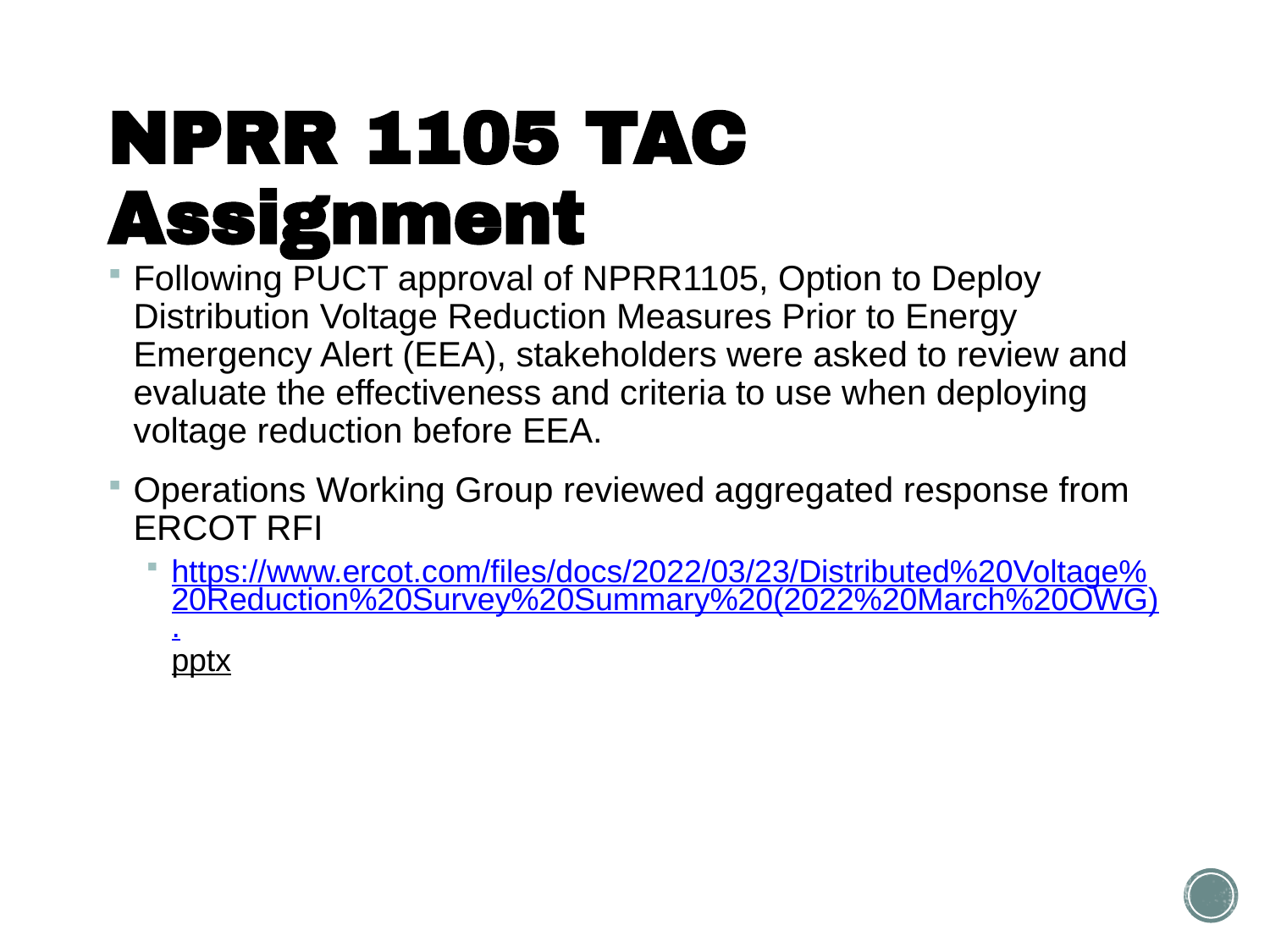

# NPRR 1105 TAC Assignment
Following PUCT approval of NPRR1105, Option to Deploy Distribution Voltage Reduction Measures Prior to Energy Emergency Alert (EEA), stakeholders were asked to review and evaluate the effectiveness and criteria to use when deploying voltage reduction before EEA.
Operations Working Group reviewed aggregated response from ERCOT RFI
https://www.ercot.com/files/docs/2022/03/23/Distributed%20Voltage%20Reduction%20Survey%20Summary%20(2022%20March%20OWG).pptx